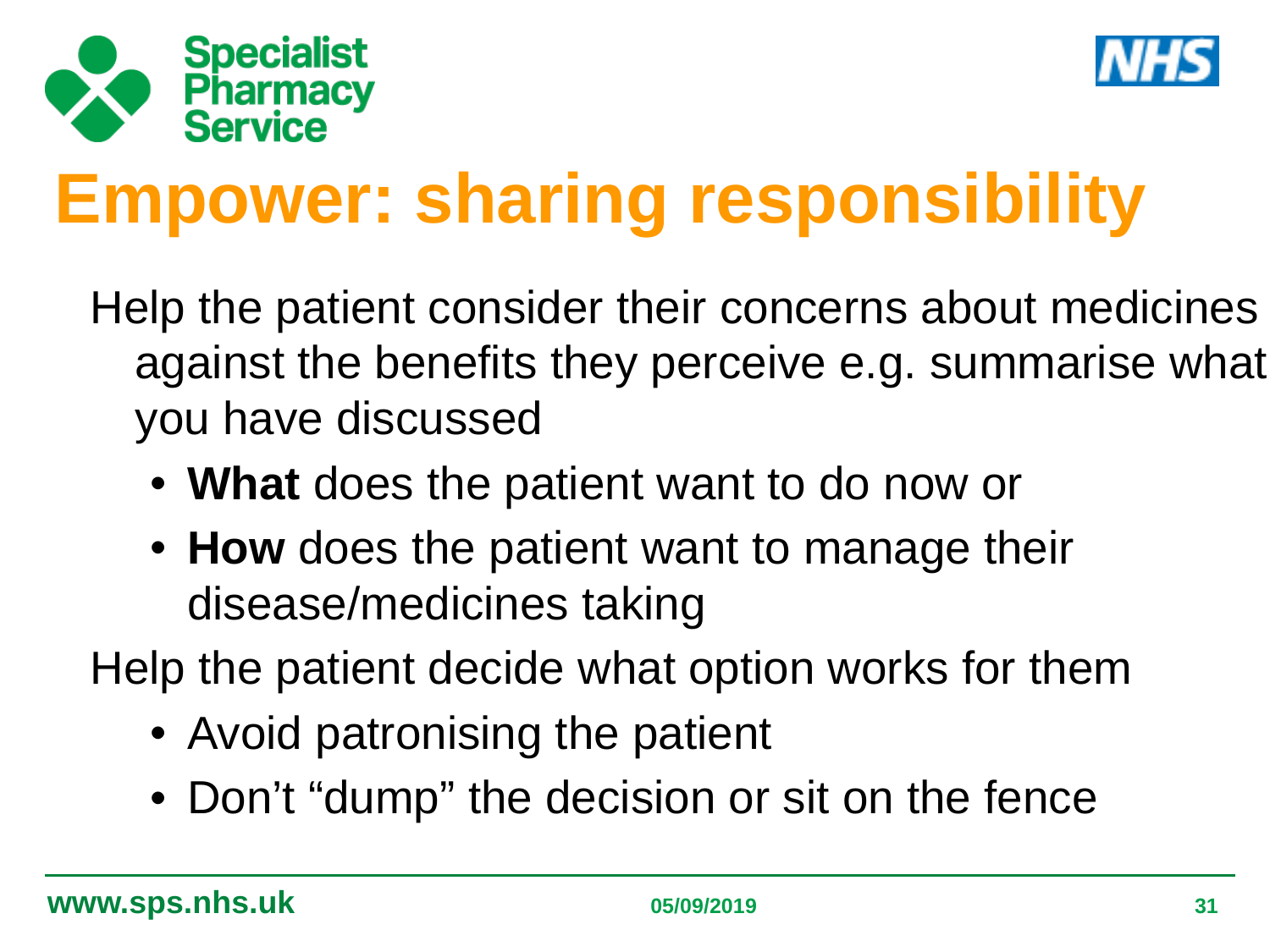

Empower: sharing responsibility

Help the patient consider their concerns about medicines against the benefits they perceive e.g. summarise what you have discussed
What does the patient want to do now or
How does the patient want to manage their disease/medicines taking
Help the patient decide what option works for them
Avoid patronising the patient
Don’t “dump” the decision or sit on the fence

05/09/2019
31